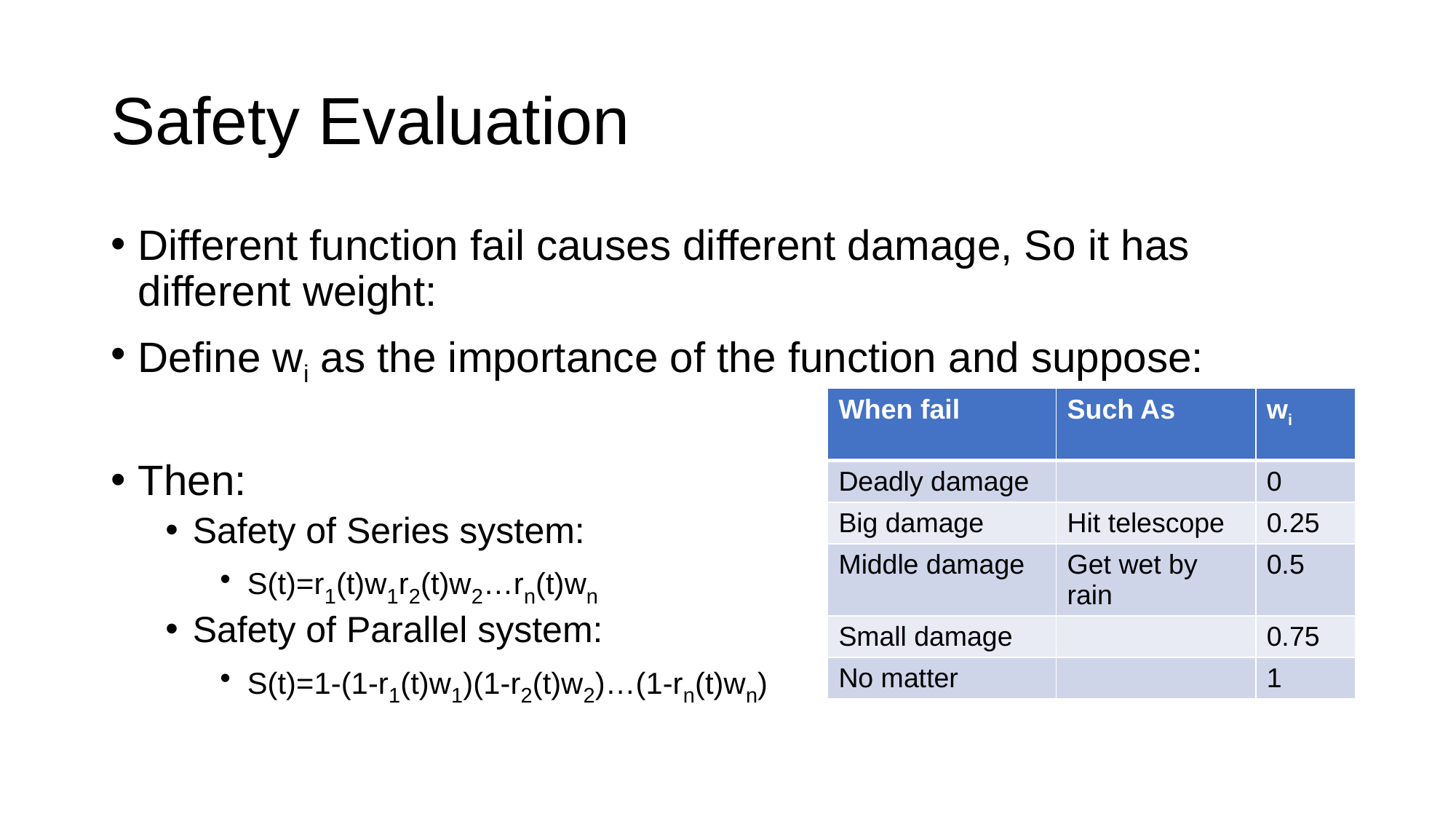

# Safety Evaluation
Different function fail causes different damage, So it has different weight:
Define wi as the importance of the function and suppose:

Then:
Safety of Series system:
S(t)=r1(t)w1r2(t)w2…rn(t)wn
Safety of Parallel system:
S(t)=1-(1-r1(t)w1)(1-r2(t)w2)…(1-rn(t)wn)
| When fail | Such As | wi |
| --- | --- | --- |
| Deadly damage |  | 0 |
| Big damage | Hit telescope | 0.25 |
| Middle damage | Get wet by rain | 0.5 |
| Small damage |  | 0.75 |
| No matter |  | 1 |